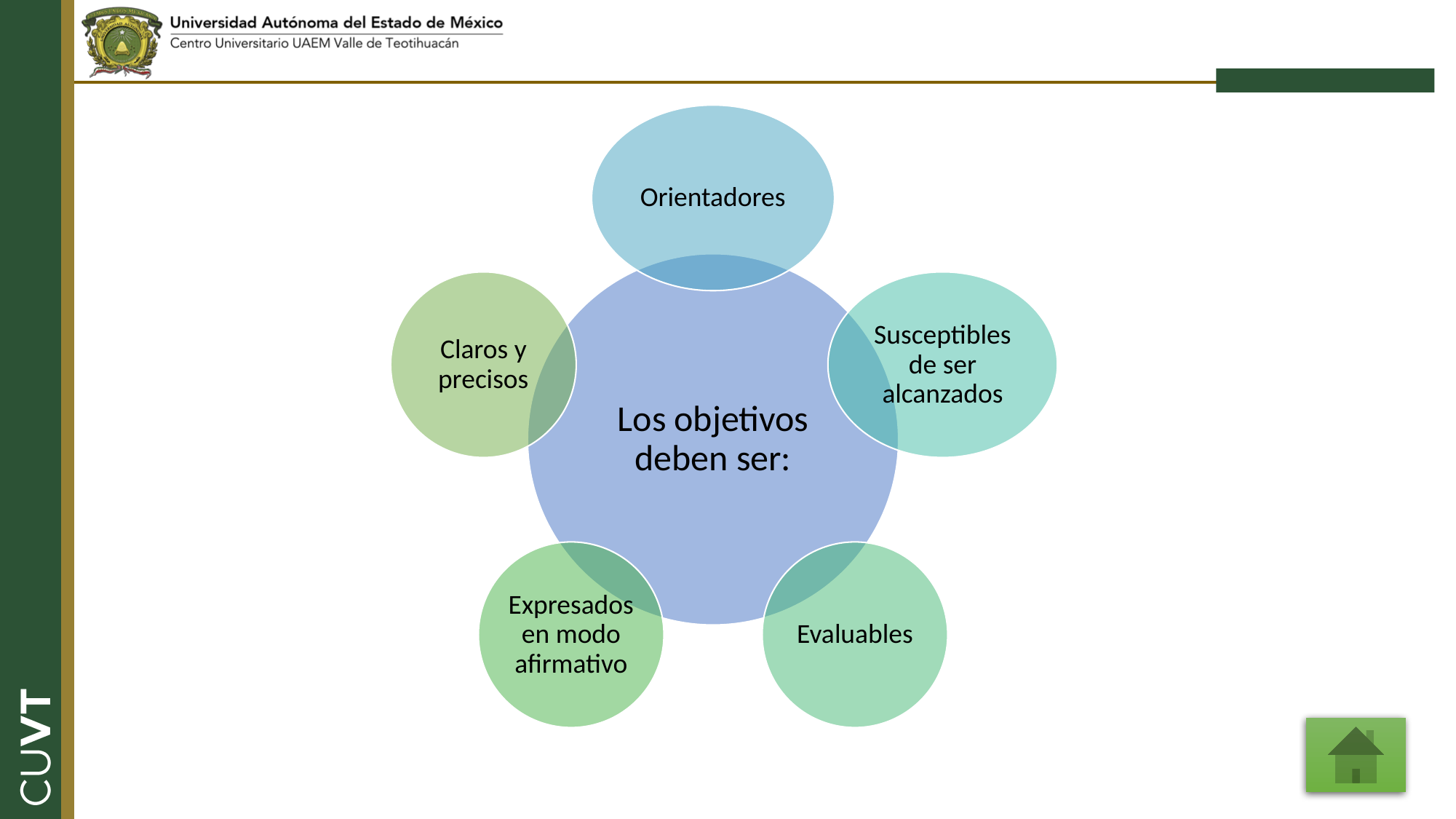

Los objetivos deben ser:
Orientadores
Susceptibles de ser alcanzados
Evaluables
Expresados en modo afirmativo
Claros y precisos